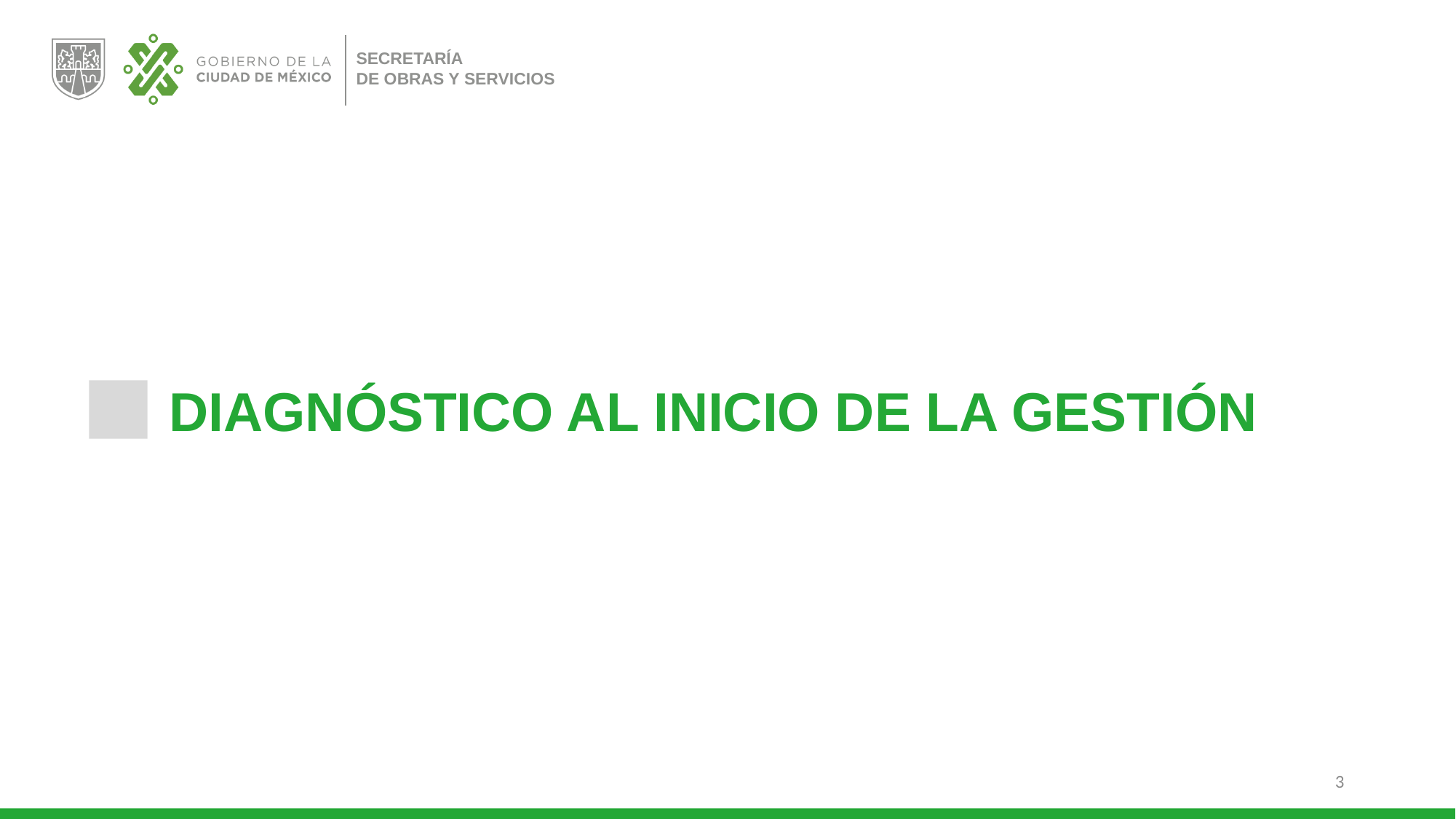

DIAGNÓSTICO AL INICIO DE LA GESTIÓN

3